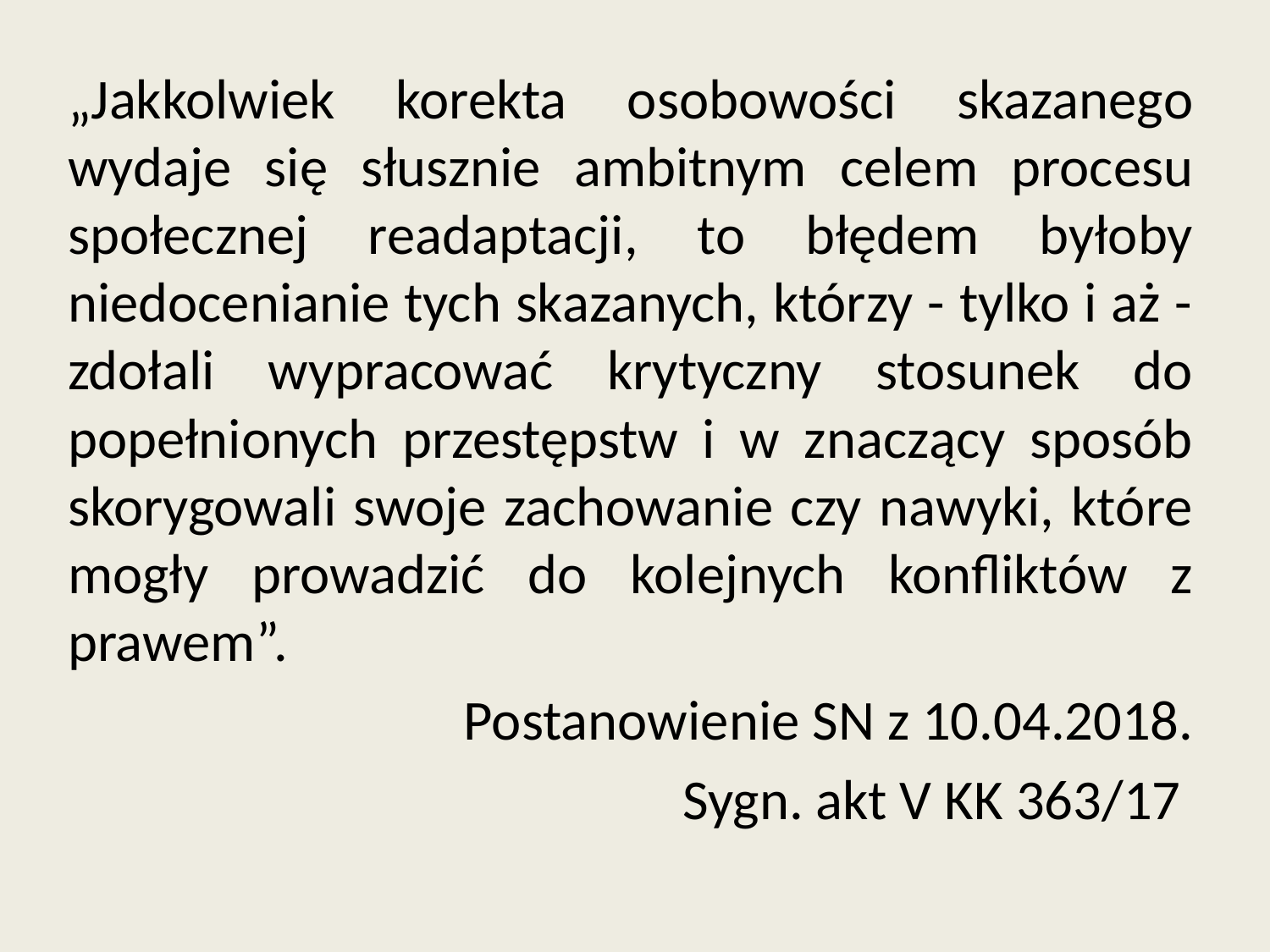

„Jakkolwiek korekta osobowości skazanego wydaje się słusznie ambitnym celem procesu społecznej readaptacji, to błędem byłoby niedocenianie tych skazanych, którzy - tylko i aż - zdołali wypracować krytyczny stosunek do popełnionych przestępstw i w znaczący sposób skorygowali swoje zachowanie czy nawyki, które mogły prowadzić do kolejnych konfliktów z prawem”.
Postanowienie SN z 10.04.2018.
Sygn. akt V KK 363/17